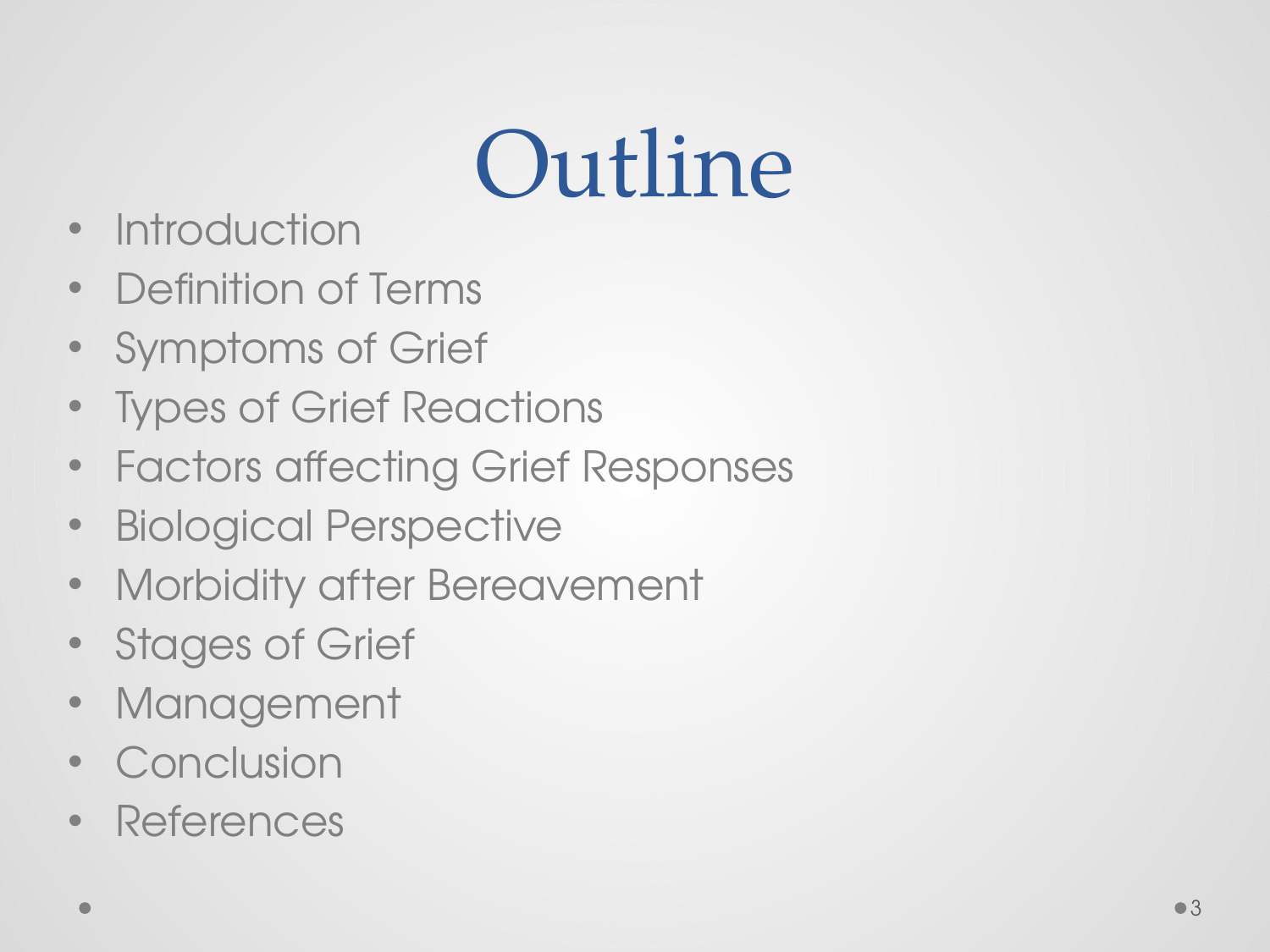

# Outline
Introduction
Definition of Terms
Symptoms of Grief
Types of Grief Reactions
Factors affecting Grief Responses
Biological Perspective
Morbidity after Bereavement
Stages of Grief
Management
Conclusion
References
3